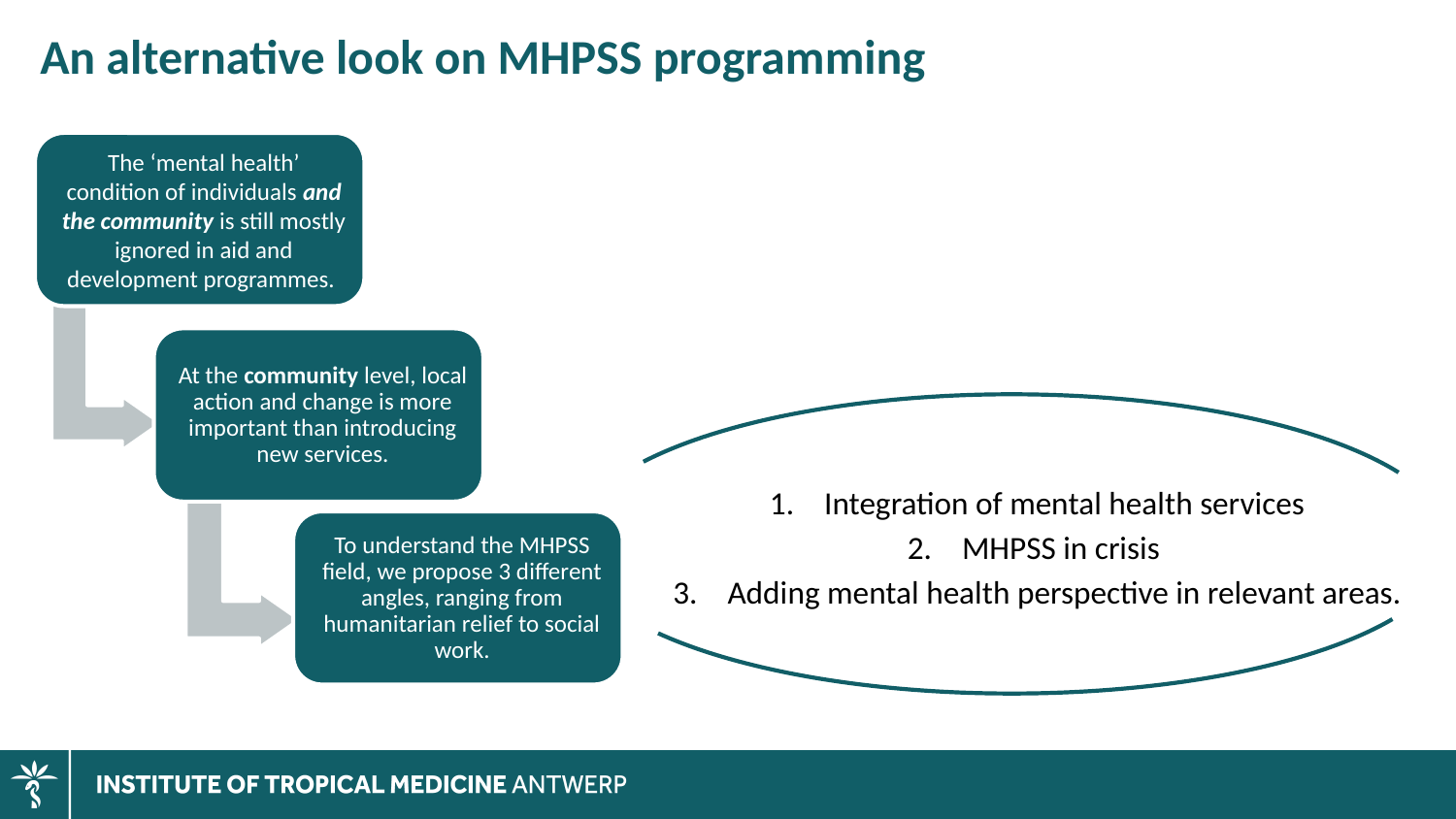

Legitimacy and Accountability

Sectoral Challenges
An alternative look on MHPSS programming

The ‘mental health’ condition of individuals and the community is still mostly ignored in aid and development programmes.

At the community level, local action and change is more important than introducing new services.
To understand the MHPSS field, we propose 3 different angles, ranging from humanitarian relief to social work.

Integration of mental health services
MHPSS in crisis
Adding mental health perspective in relevant areas.